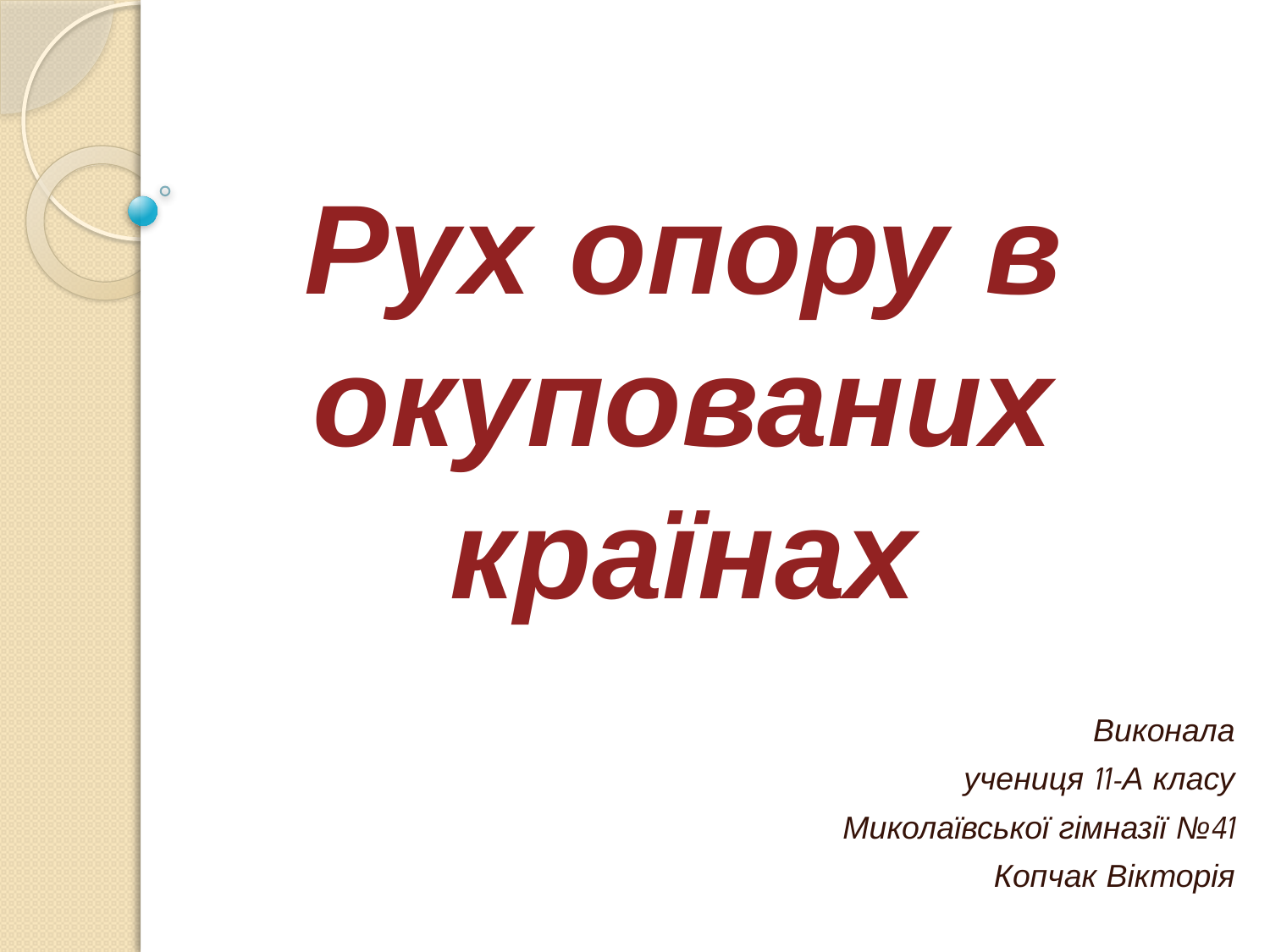

# Рух опору в окупованих країнах
Виконала
учениця 11-А класу
Миколаївської гімназії №41
Копчак Вікторія